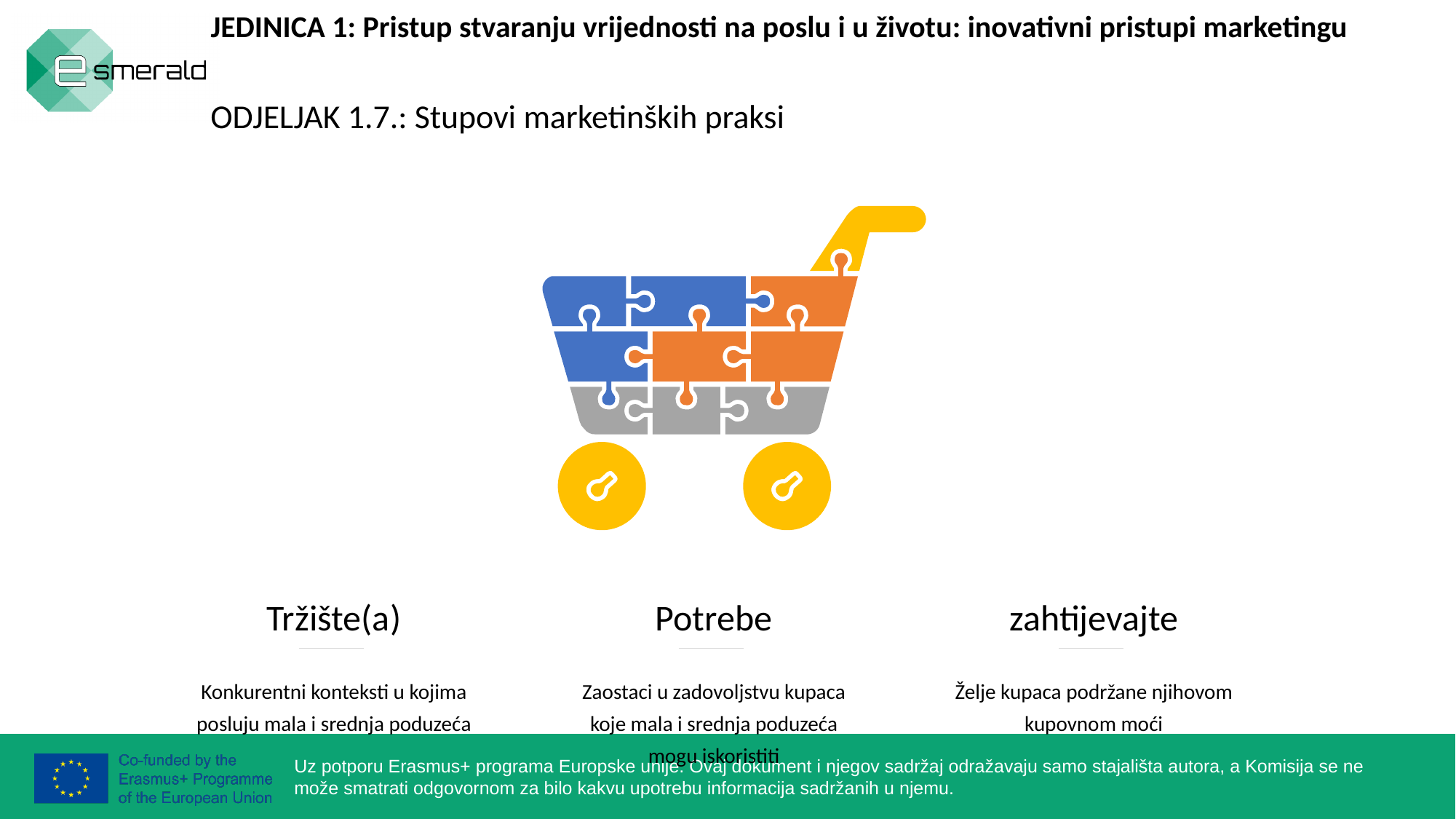

JEDINICA 1: Pristup stvaranju vrijednosti na poslu i u životu: inovativni pristupi marketingu
ODJELJAK 1.7.: Stupovi marketinških praksi

Tržište(a)
Konkurentni konteksti u kojima posluju mala i srednja poduzeća
Potrebe
Zaostaci u zadovoljstvu kupaca koje mala i srednja poduzeća mogu iskoristiti
zahtijevajte
Želje kupaca podržane njihovom kupovnom moći